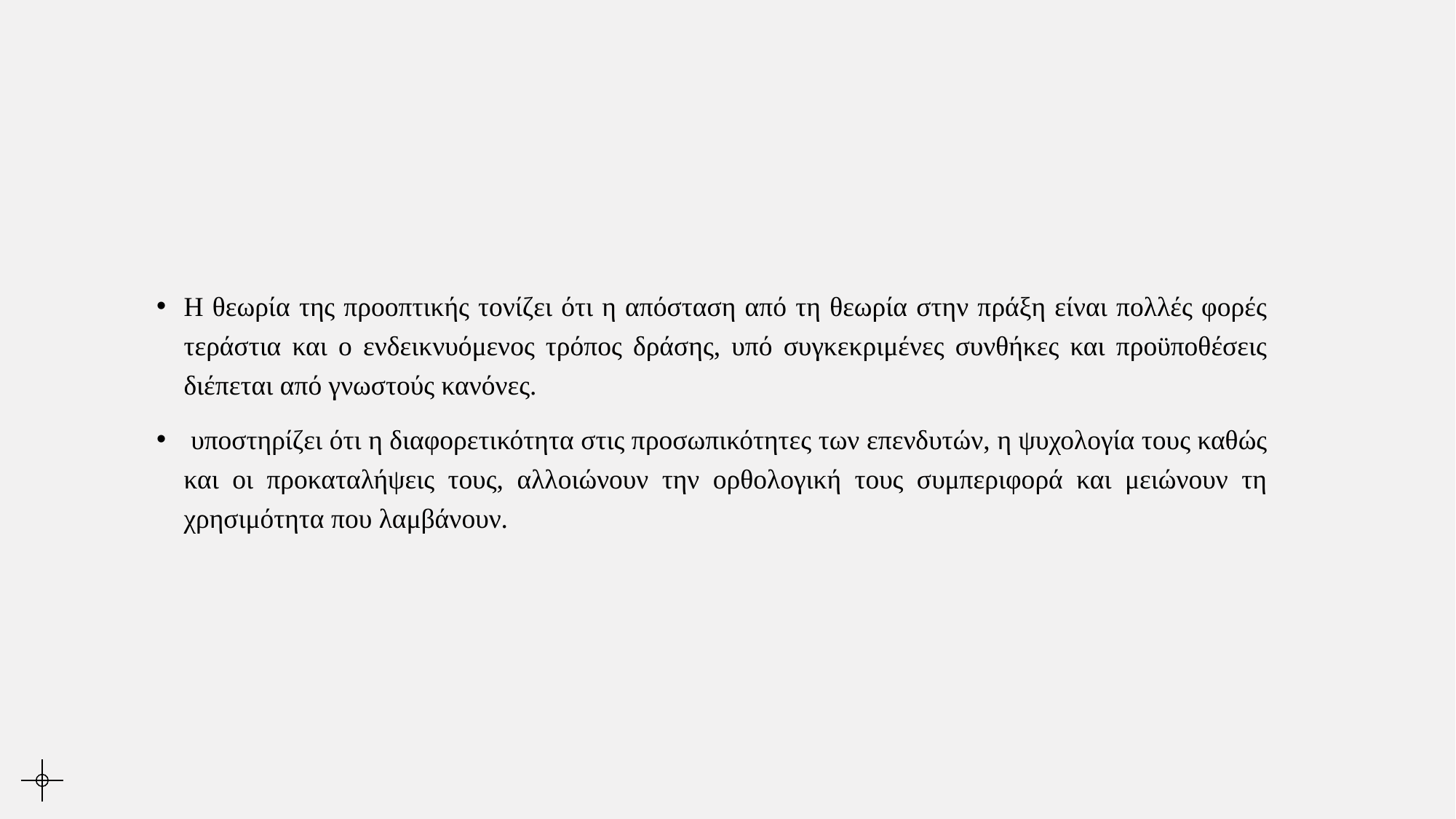

#
Η θεωρία της προοπτικής τονίζει ότι η απόσταση από τη θεωρία στην πράξη είναι πολλές φορές τεράστια και ο ενδεικνυόμενος τρόπος δράσης, υπό συγκεκριμένες συνθήκες και προϋποθέσεις διέπεται από γνωστούς κανόνες.
 υποστηρίζει ότι η διαφορετικότητα στις προσωπικότητες των επενδυτών, η ψυχολογία τους καθώς και οι προκαταλήψεις τους, αλλοιώνουν την ορθολογική τους συμπεριφορά και μειώνουν τη χρησιμότητα που λαμβάνουν.